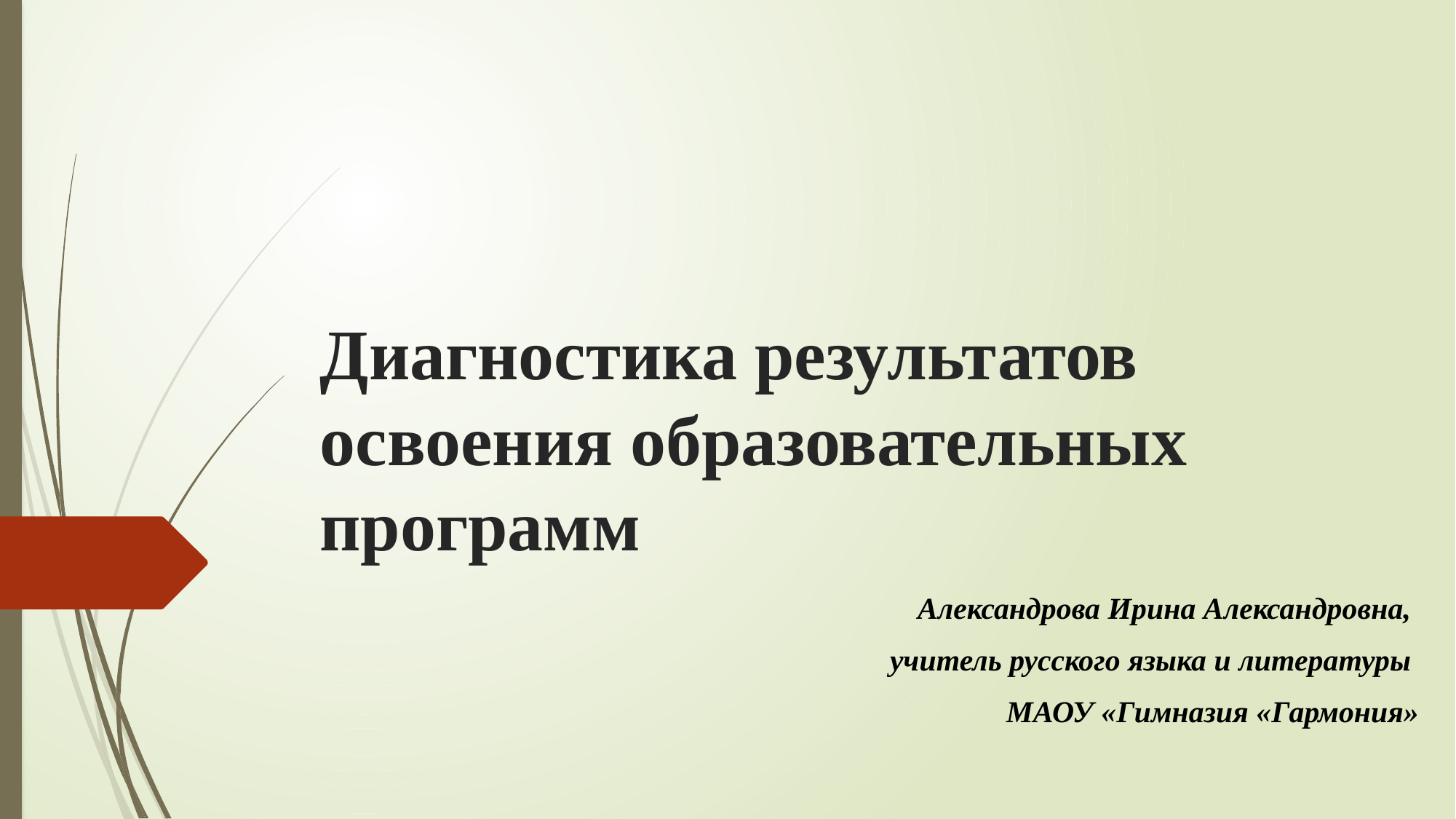

# Диагностика результатов освоения образовательных программ
Александрова Ирина Александровна,
учитель русского языка и литературы
МАОУ «Гимназия «Гармония»